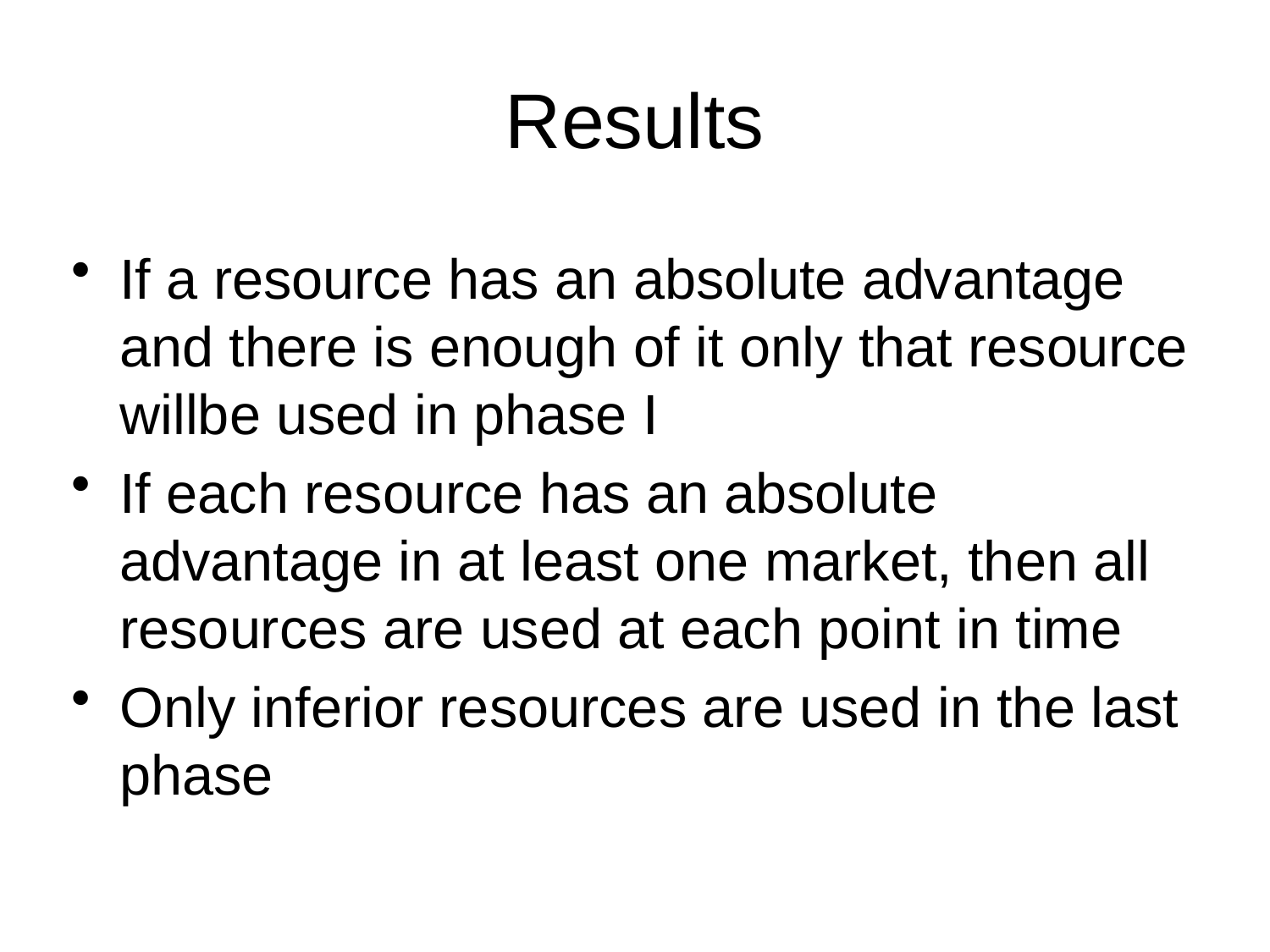

# Results
If a resource has an absolute advantage and there is enough of it only that resource willbe used in phase I
If each resource has an absolute advantage in at least one market, then all resources are used at each point in time
Only inferior resources are used in the last phase